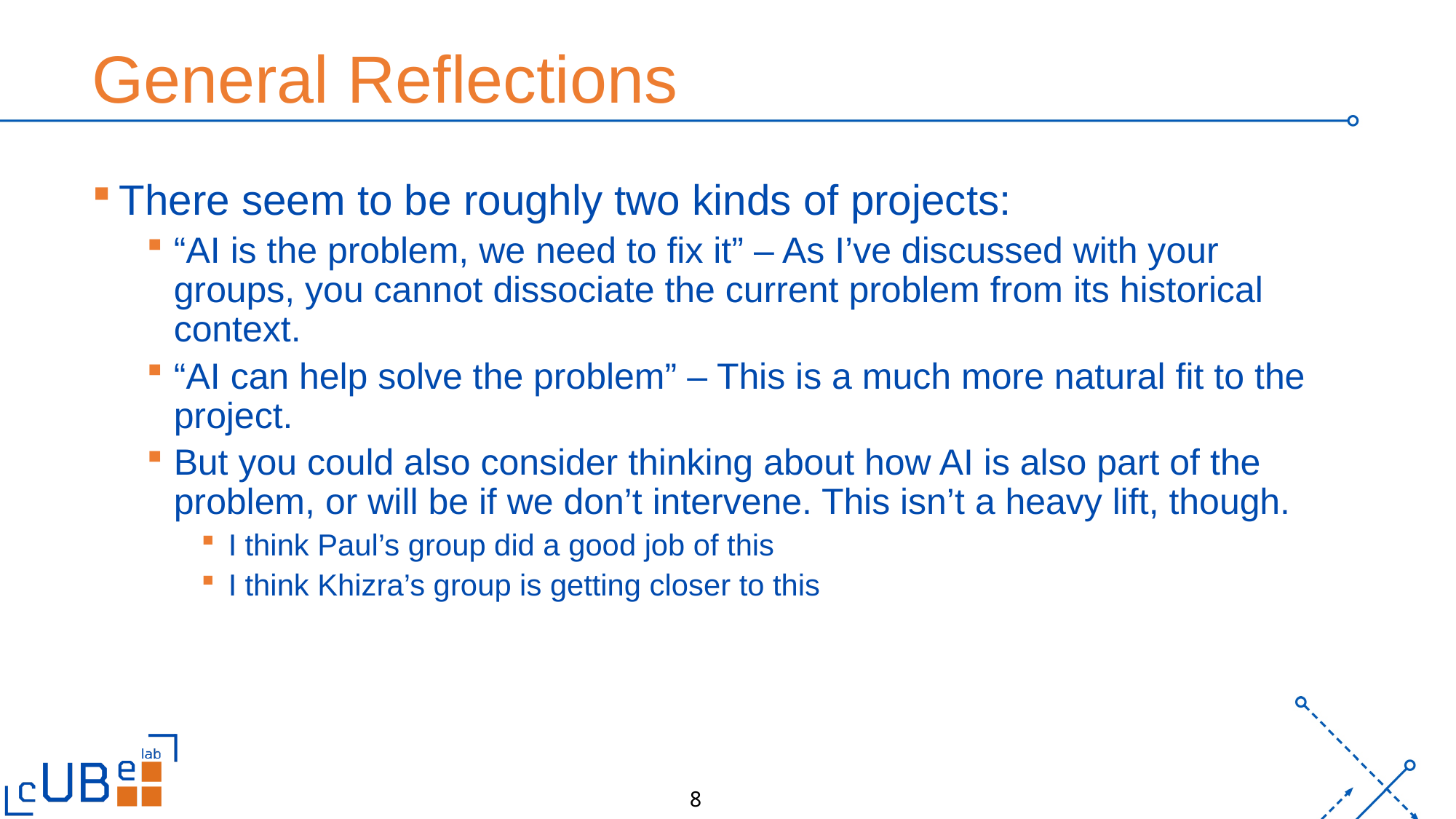

# General Reflections
There seem to be roughly two kinds of projects:
“AI is the problem, we need to fix it” – As I’ve discussed with your groups, you cannot dissociate the current problem from its historical context.
“AI can help solve the problem” – This is a much more natural fit to the project.
But you could also consider thinking about how AI is also part of the problem, or will be if we don’t intervene. This isn’t a heavy lift, though.
I think Paul’s group did a good job of this
I think Khizra’s group is getting closer to this
8